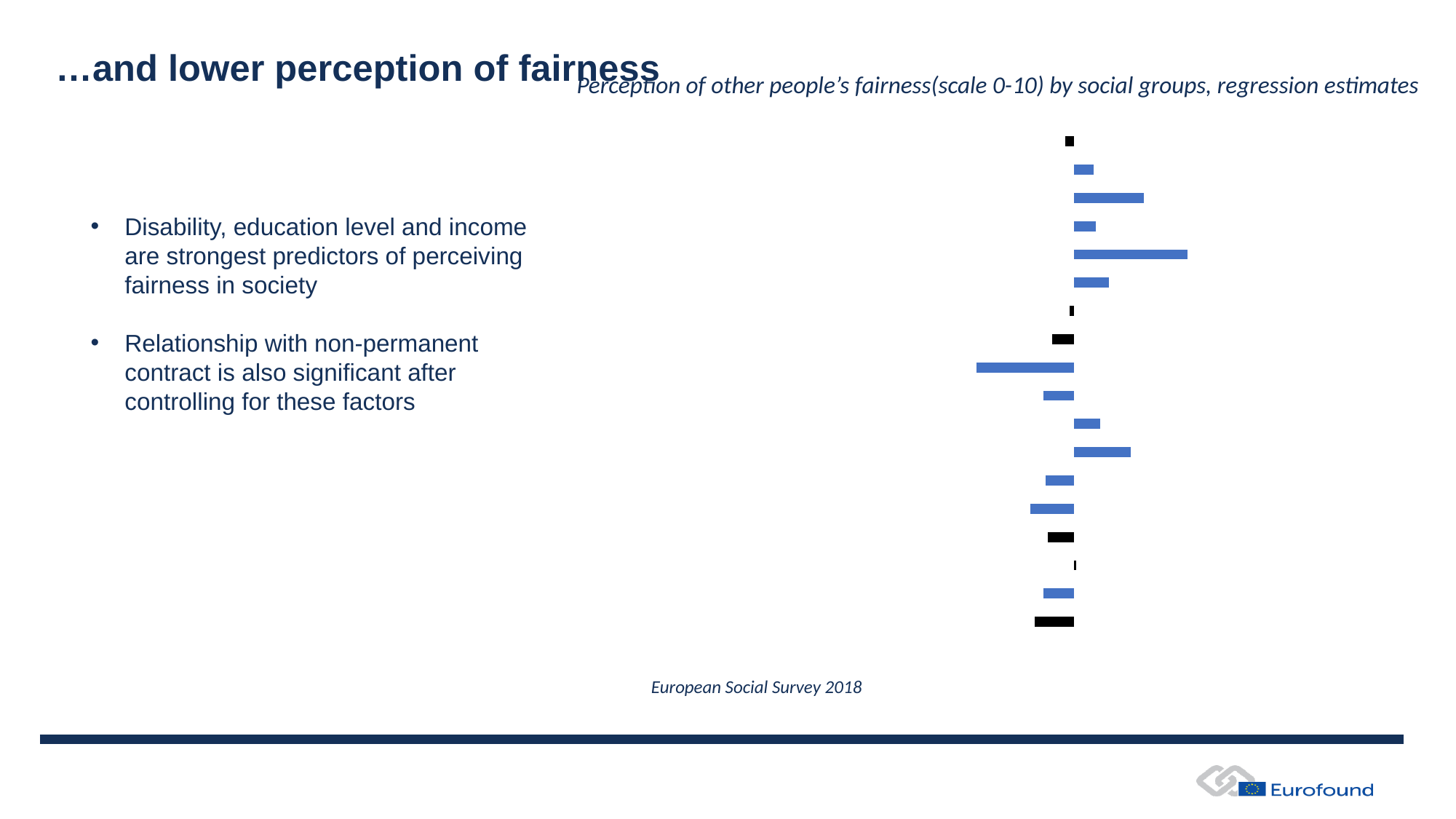

# …and lower perception of fairness
Perception of other people’s fairness(scale 0-10) by social groups, regression estimates

### Chart

| Category |  |
|---|---|
| Age 18-29 | -0.04 |
| Age 50-64 | 0.09 |
| Age 65+ | 0.32 |
| Women | 0.1 |
| Tertiary Education | 0.52 |
| Vocational Education | 0.16 |
| Married | -0.02 |
| Separated, divorced or widowed | -0.1 |
| Lowest income quintile | -0.45 |
| Second income quintile | -0.14 |
| Fourth income quintile | 0.12 |
| Highest income quintile | 0.26 |
| Working over 45 hours | -0.13 |
| Unemployed, looking for job | -0.2 |
| Unemployed, not looking for job | -0.12 |
| Housework | 0.01 |
| Limited Contract | -0.14 |
| No contract | -0.18 |
Disability, education level and income are strongest predictors of perceiving fairness in society

Relationship with non-permanent contract is also significant after controlling for these factors
European Social Survey 2018